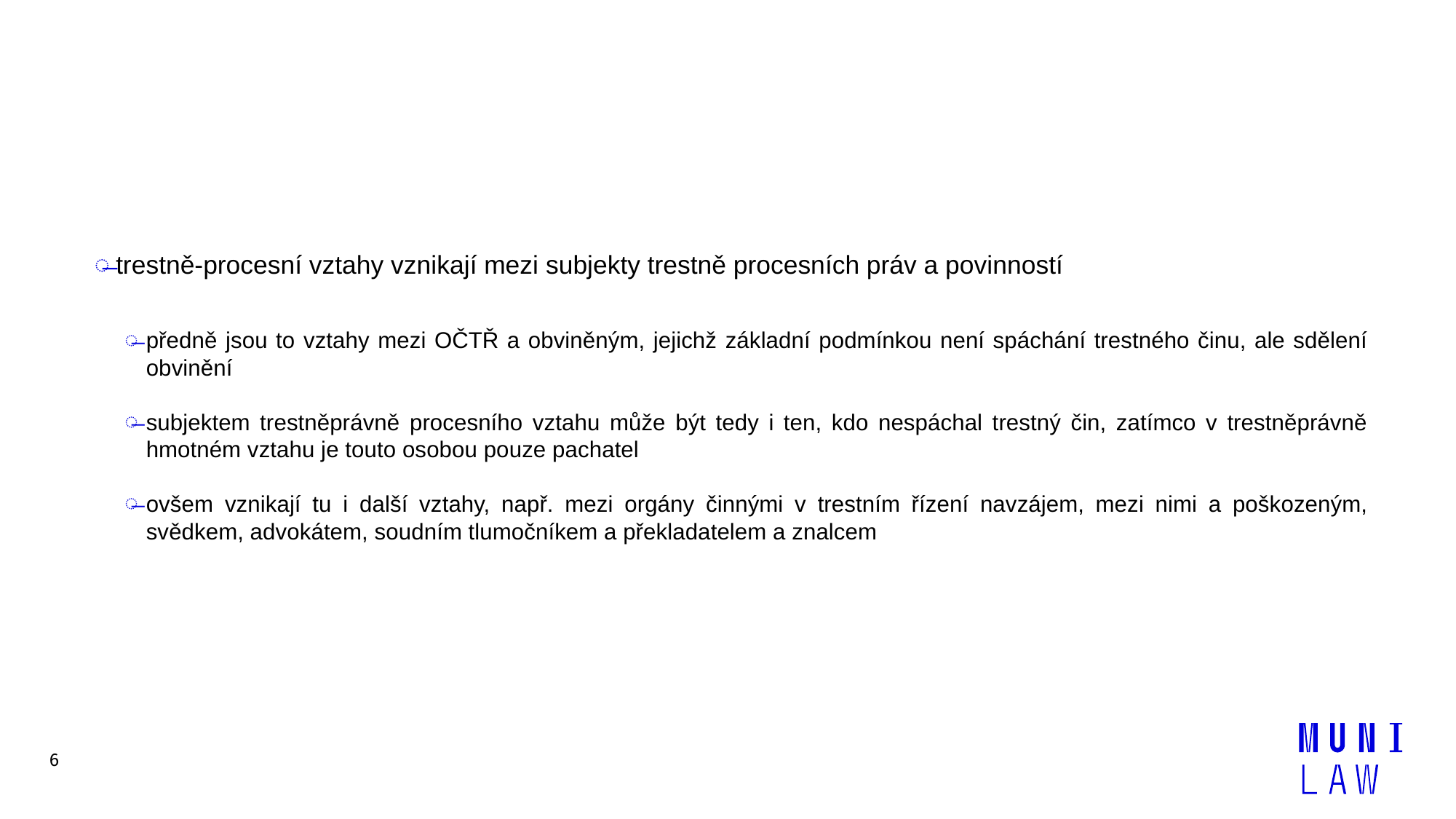

#

trestně-procesní vztahy vznikají mezi subjekty trestně procesních práv a povinností

předně jsou to vztahy mezi OČTŘ a obviněným, jejichž základní podmínkou není spáchání trestného činu, ale sdělení obvinění

subjektem trestněprávně procesního vztahu může být tedy i ten, kdo nespáchal trestný čin, zatímco v trestněprávně hmotném vztahu je touto osobou pouze pachatel

ovšem vznikají tu i další vztahy, např. mezi orgány činnými v trestním řízení navzájem, mezi nimi a poškozeným, svědkem, advokátem, soudním tlumočníkem a překladatelem a znalcem

6